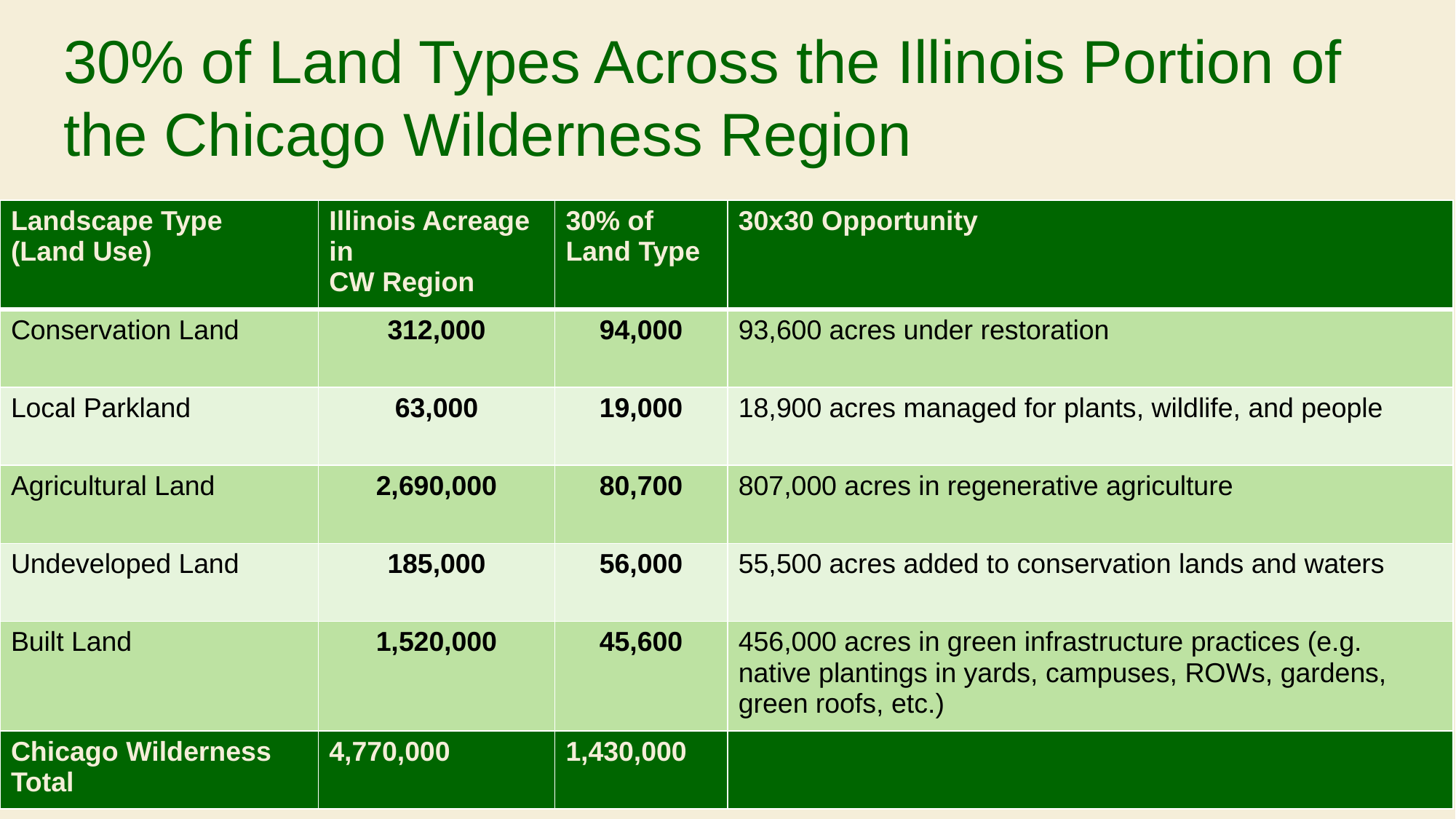

30% of Land Types Across the Illinois Portion of
the Chicago Wilderness Region
| Landscape Type (Land Use) | Illinois Acreage in CW Region | 30% of Land Type | 30x30 Opportunity |
| --- | --- | --- | --- |
| Conservation Land | 312,000 | 94,000 | 93,600 acres under restoration |
| Local Parkland | 63,000 | 19,000 | 18,900 acres managed for plants, wildlife, and people |
| Agricultural Land | 2,690,000 | 80,700 | 807,000 acres in regenerative agriculture |
| Undeveloped Land | 185,000 | 56,000 | 55,500 acres added to conservation lands and waters |
| Built Land | 1,520,000 | 45,600 | 456,000 acres in green infrastructure practices (e.g. native plantings in yards, campuses, ROWs, gardens, green roofs, etc.) |
| Chicago Wilderness Total | 4,770,000 | 1,430,000 |  |